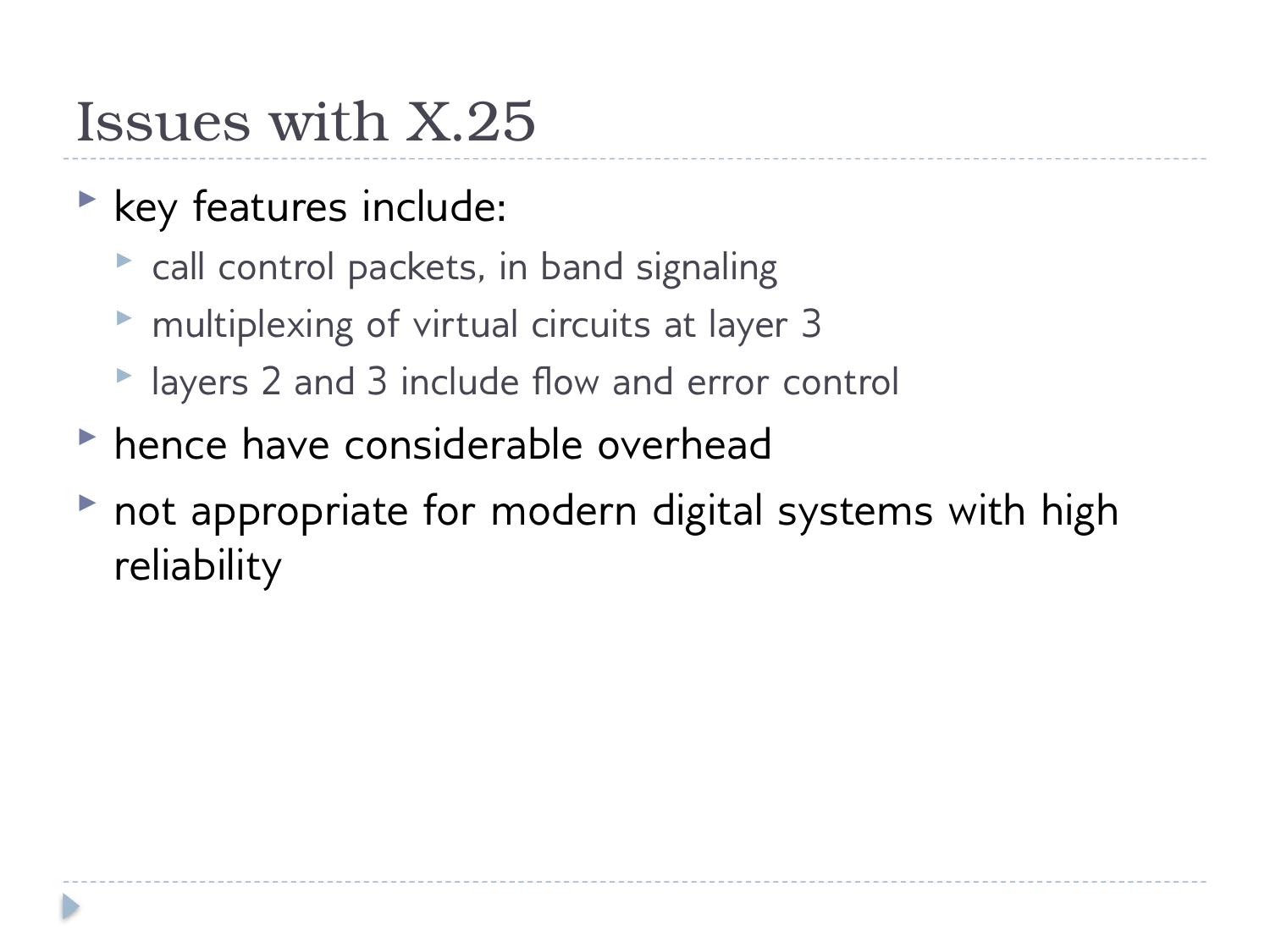

# Issues with X.25
key features include:
call control packets, in band signaling
multiplexing of virtual circuits at layer 3
layers 2 and 3 include flow and error control
hence have considerable overhead
not appropriate for modern digital systems with high reliability